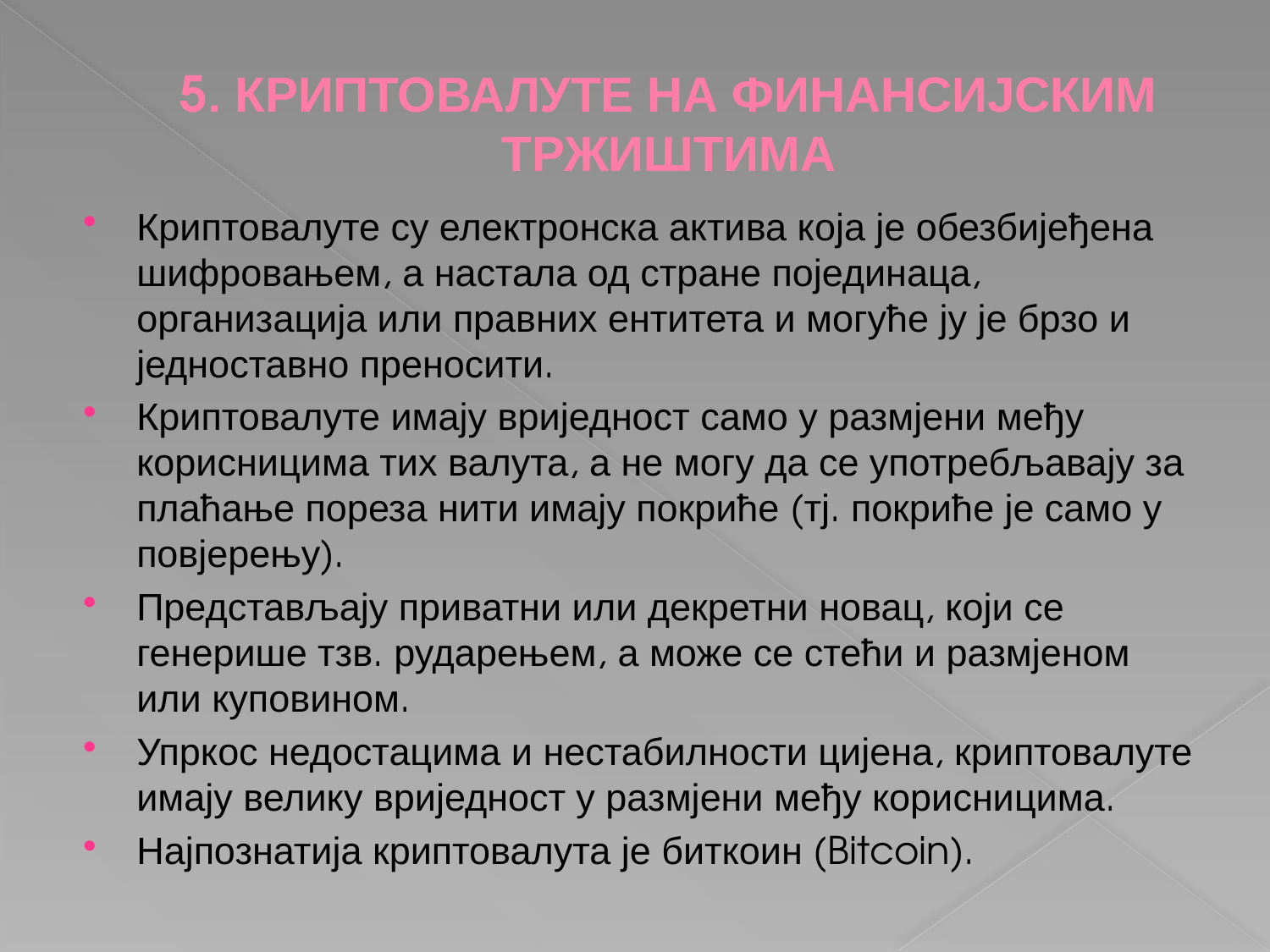

# 5. КРИПТОВАЛУТЕ НА ФИНАНСИЈСКИМ ТРЖИШТИМА
Криптовалуте су електронска актива која је обезбијеђена шифровањем, а настала од стране појединаца, организација или правних ентитета и могуће ју је брзо и једноставно преносити.
Криптовалуте имају вриједност само у размјени међу корисницима тих валута, а не могу да се употребљавају за плаћање пореза нити имају покриће (тј. покриће је само у повјерењу).
Представљају приватни или декретни новац, који се генерише тзв. рударењем, а може се стећи и размјеном или куповином.
Упркос недостацима и нестабилности цијена, криптовалуте имају велику вриједност у размјени међу корисницима.
Најпознатија криптовалута је биткоин (Bitcoin).